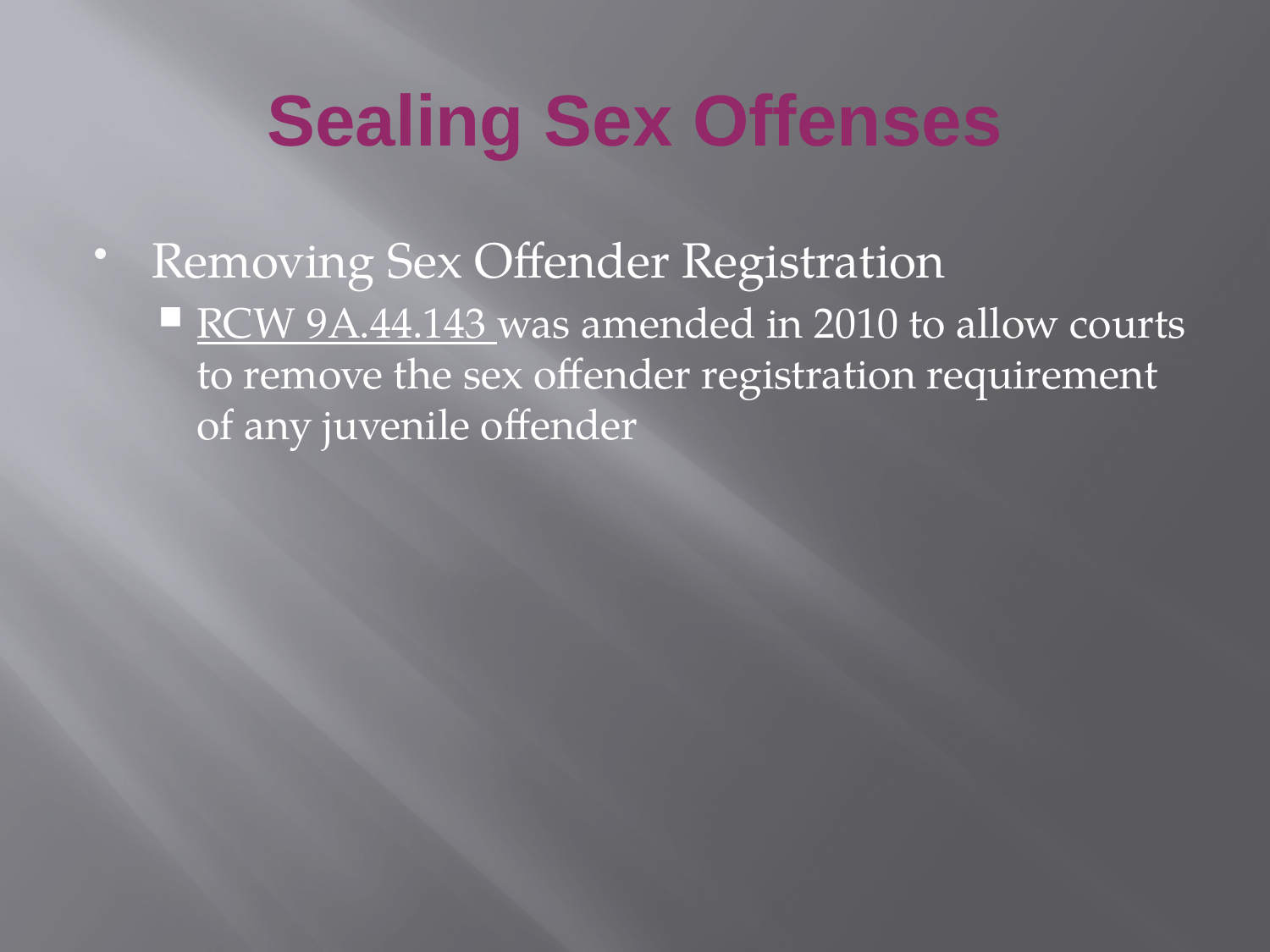

# Sealing Sex Offenses
Removing Sex Offender Registration
RCW 9A.44.143 was amended in 2010 to allow courts to remove the sex offender registration requirement of any juvenile offender